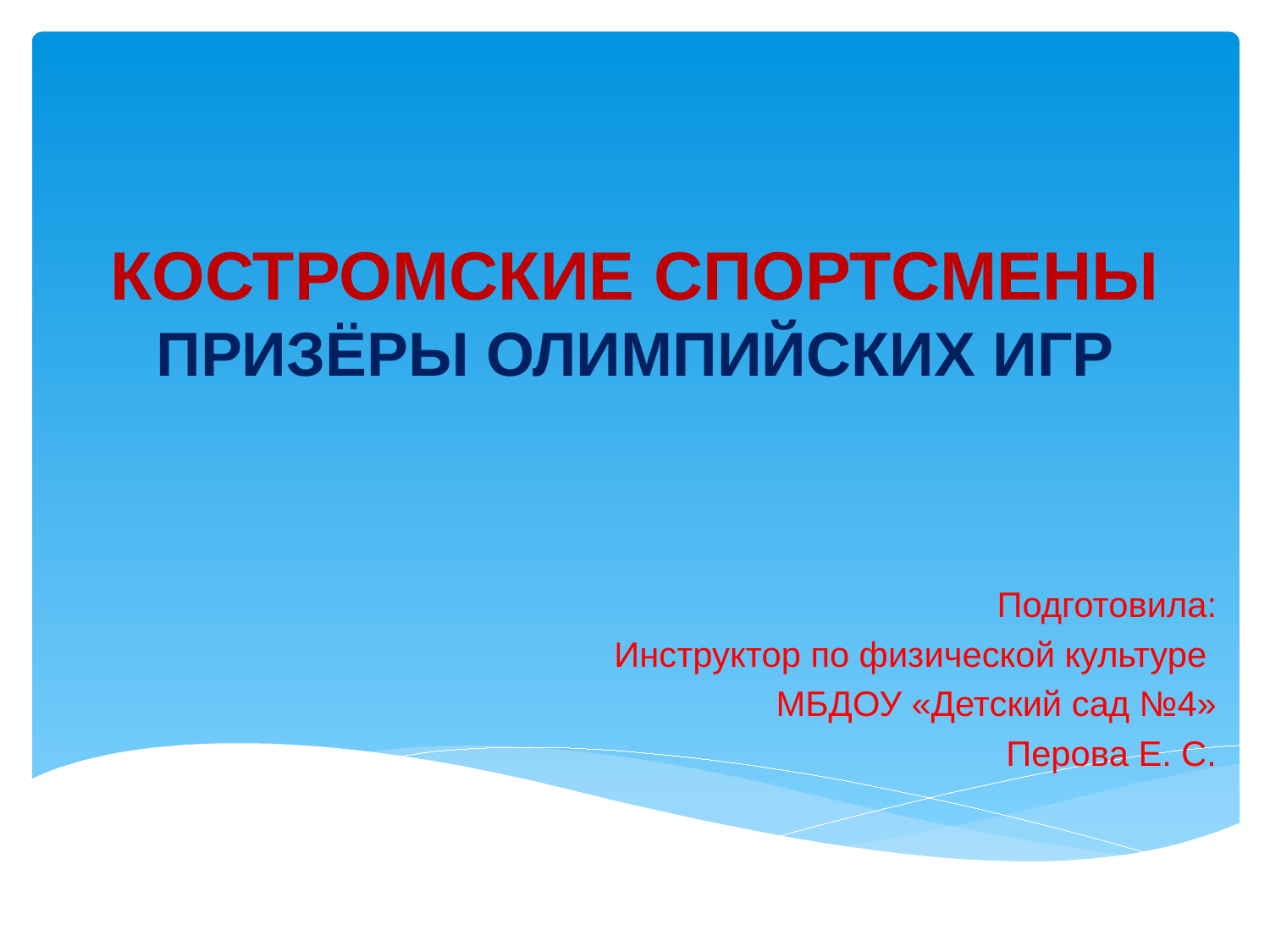

# КОСТРОМСКИЕ СПОРТСМЕНЫ ПРИЗЁРЫ ОЛИМПИЙСКИХ ИГР
Подготовила:
Инструктор по физической культуре
МБДОУ «Детский сад №4»
Перова Е. С.